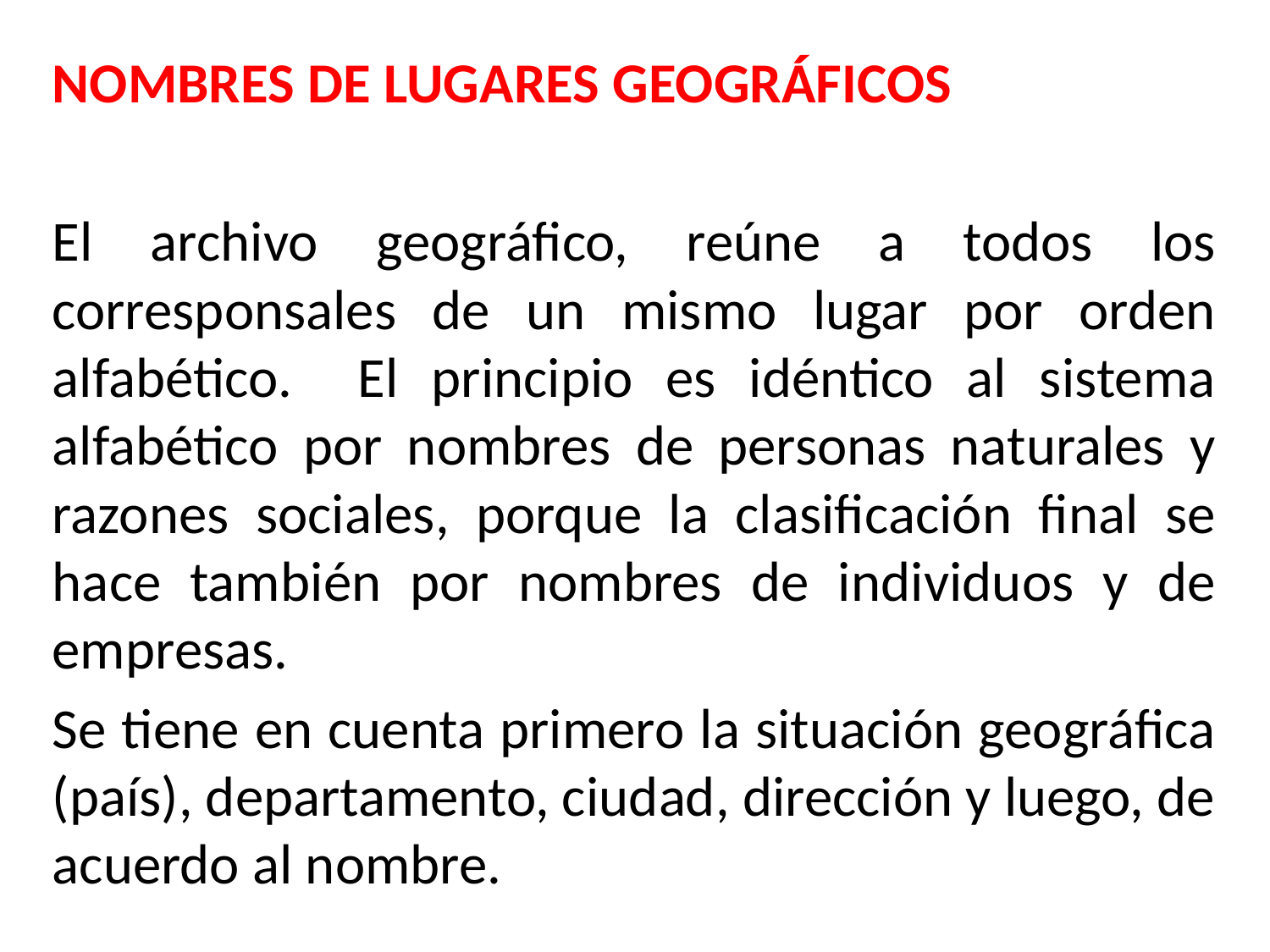

NOMBRES DE LUGARES GEOGRÁFICOS

El archivo geográfico, reúne a todos los corresponsales de un mismo lugar por orden alfabético.  El principio es idéntico al sistema alfabético por nombres de personas naturales y razones sociales, porque la clasificación final se hace también por nombres de individuos y de empresas.
Se tiene en cuenta primero la situación geográfica (país), departamento, ciudad, dirección y luego, de acuerdo al nombre.